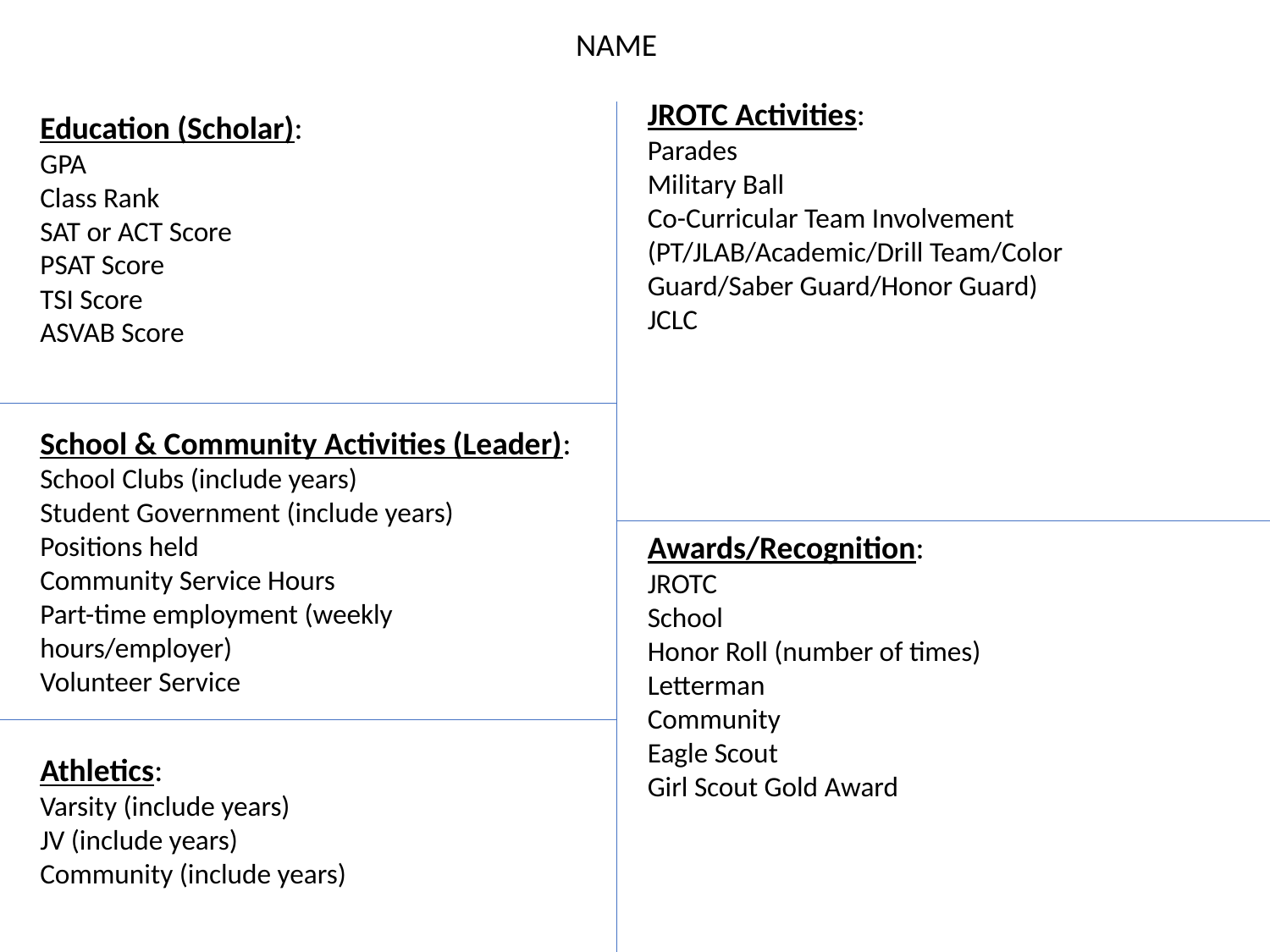

NAME
JROTC Activities:
Parades
Military Ball
Co-Curricular Team Involvement (PT/JLAB/Academic/Drill Team/Color Guard/Saber Guard/Honor Guard)
JCLC
Education (Scholar):
GPA
Class Rank
SAT or ACT Score
PSAT Score
TSI Score
ASVAB Score
School & Community Activities (Leader):
School Clubs (include years)
Student Government (include years)
Positions held
Community Service Hours
Part-time employment (weekly hours/employer)
Volunteer Service

Awards/Recognition:
JROTC
School
Honor Roll (number of times)
Letterman
Community
Eagle Scout
Girl Scout Gold Award
Athletics:
Varsity (include years)
JV (include years)
Community (include years)